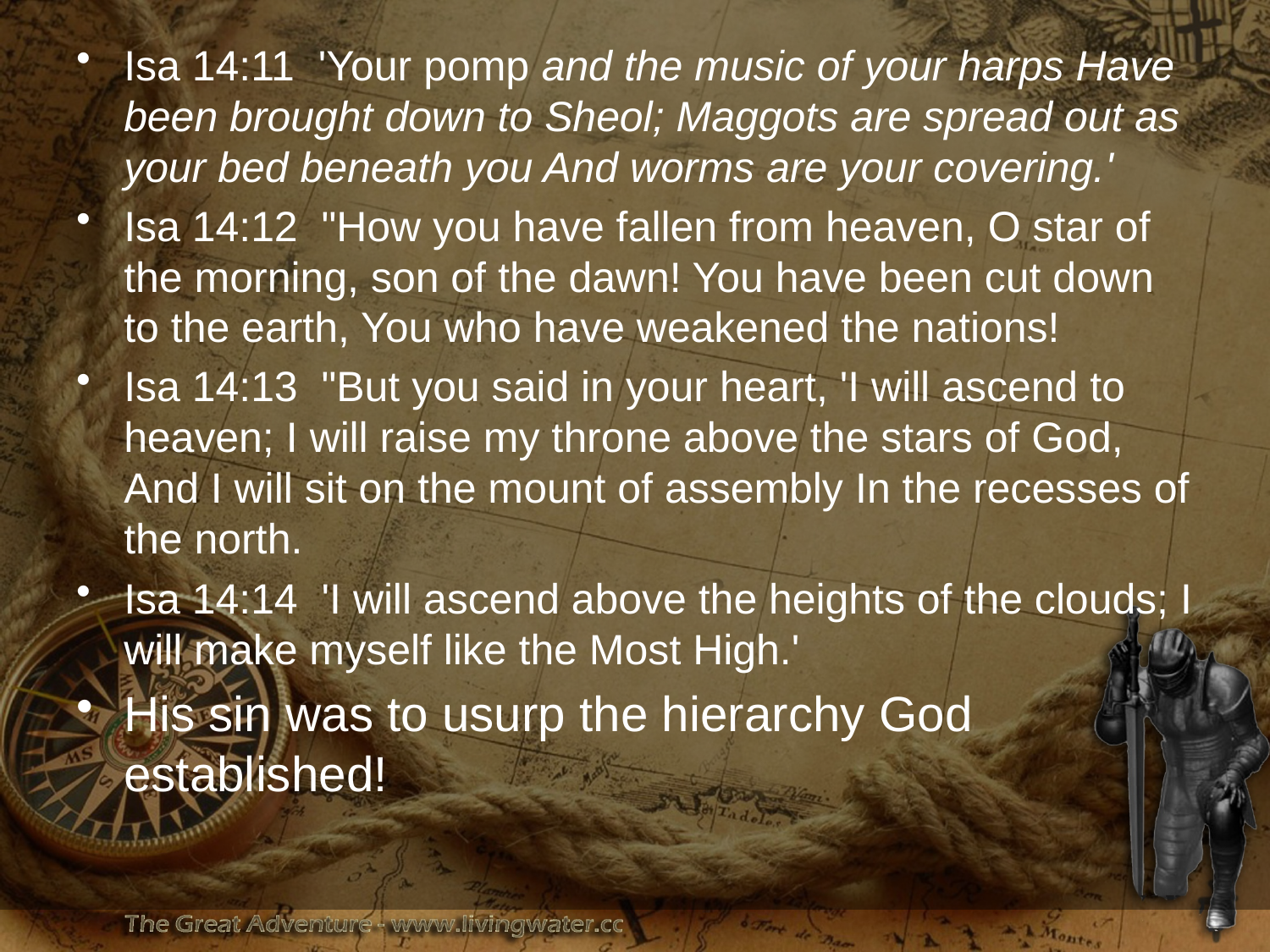

Isa 14:11  'Your pomp and the music of your harps Have been brought down to Sheol; Maggots are spread out as your bed beneath you And worms are your covering.'
Isa 14:12  "How you have fallen from heaven, O star of the morning, son of the dawn! You have been cut down to the earth, You who have weakened the nations!
Isa 14:13  "But you said in your heart, 'I will ascend to heaven; I will raise my throne above the stars of God, And I will sit on the mount of assembly In the recesses of the north.
Isa 14:14  'I will ascend above the heights of the clouds; I will make myself like the Most High.'
His sin was to usurp the hierarchy God established!
#